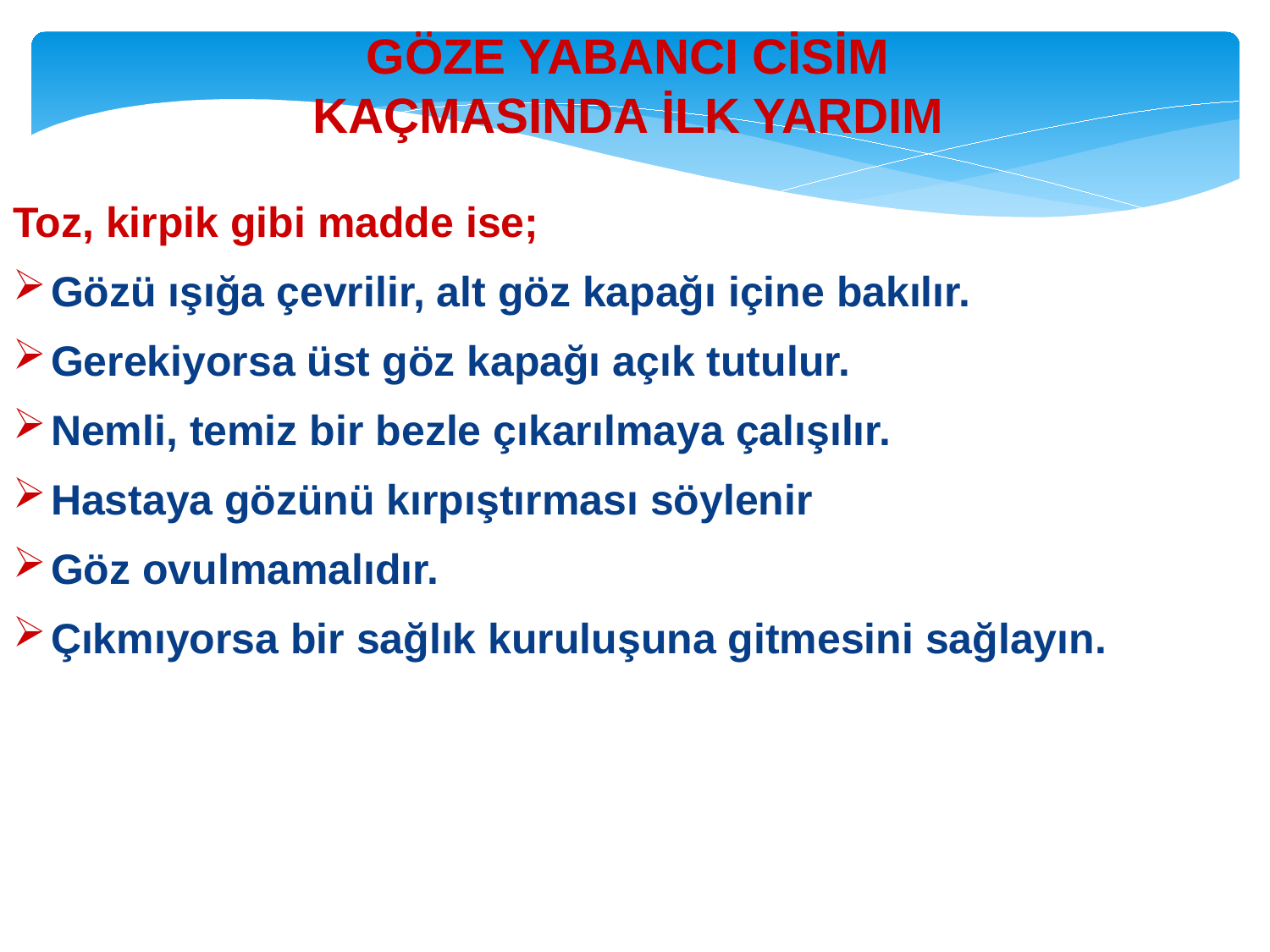

GÖZE YABANCI CİSİM
KAÇMASINDA İLK YARDIM
Toz, kirpik gibi madde ise;
Gözü ışığa çevrilir, alt göz kapağı içine bakılır.
Gerekiyorsa üst göz kapağı açık tutulur.
Nemli, temiz bir bezle çıkarılmaya çalışılır.
Hastaya gözünü kırpıştırması söylenir
Göz ovulmamalıdır.
Çıkmıyorsa bir sağlık kuruluşuna gitmesini sağlayın.